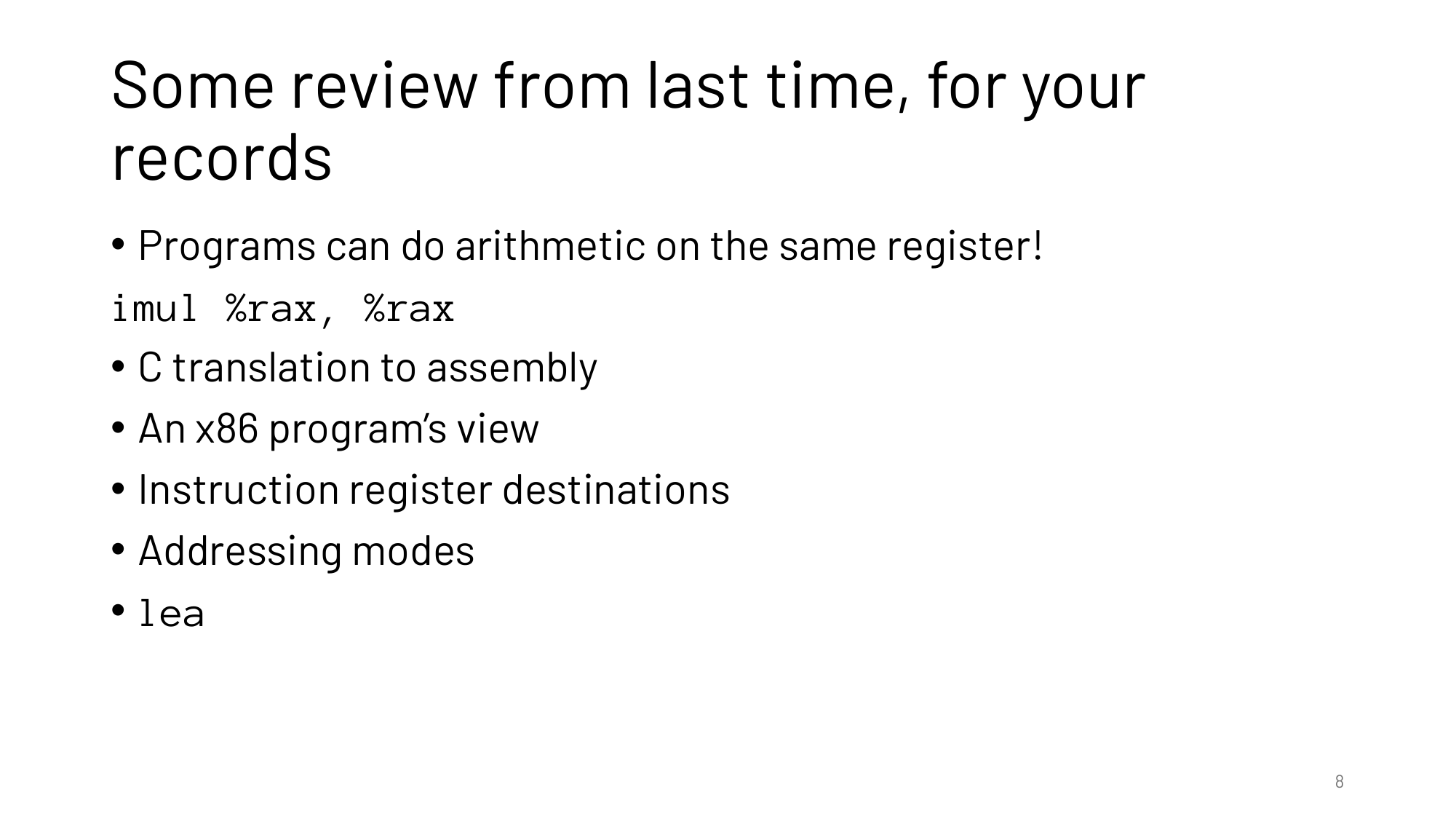

# Some review from last time, for your records
Programs can do arithmetic on the same register!
imul %rax, %rax
C translation to assembly
An x86 program’s view
Instruction register destinations
Addressing modes
lea
8